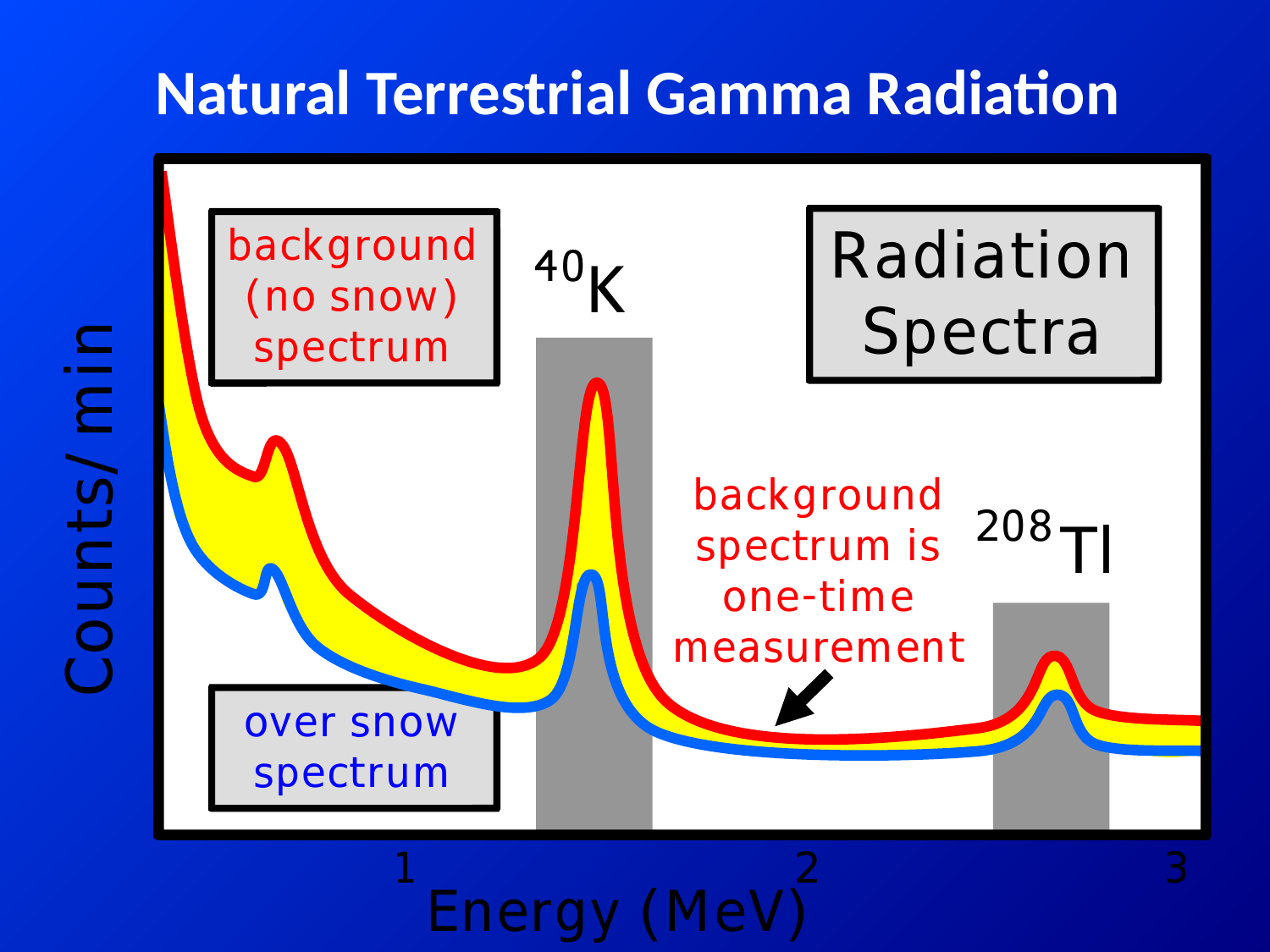

Natural Terrestrial Gamma Radiation

Counts/min
1
2
3
Energy (MeV)

RadiationSpectra

background (no snow) spectrum

40
K

background spectrum is one-time measurement

208
Tl

over snow spectrum